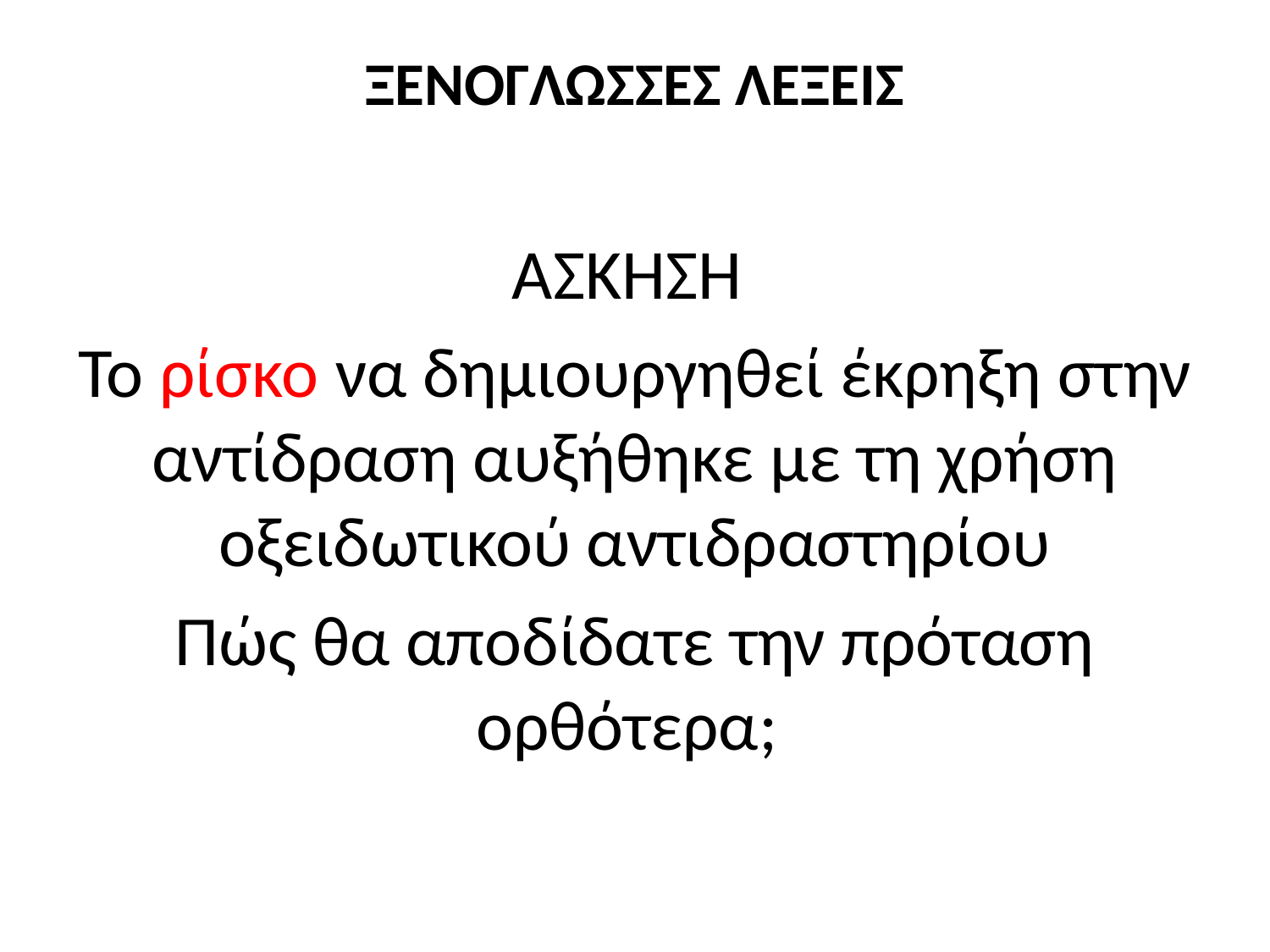

# ΞΕΝΟΓΛΩΣΣΕΣ ΛΕΞΕΙΣ
ΑΣΚΗΣΗ
Το ρίσκο να δημιουργηθεί έκρηξη στην αντίδραση αυξήθηκε με τη χρήση οξειδωτικού αντιδραστηρίου
Πώς θα αποδίδατε την πρόταση ορθότερα;